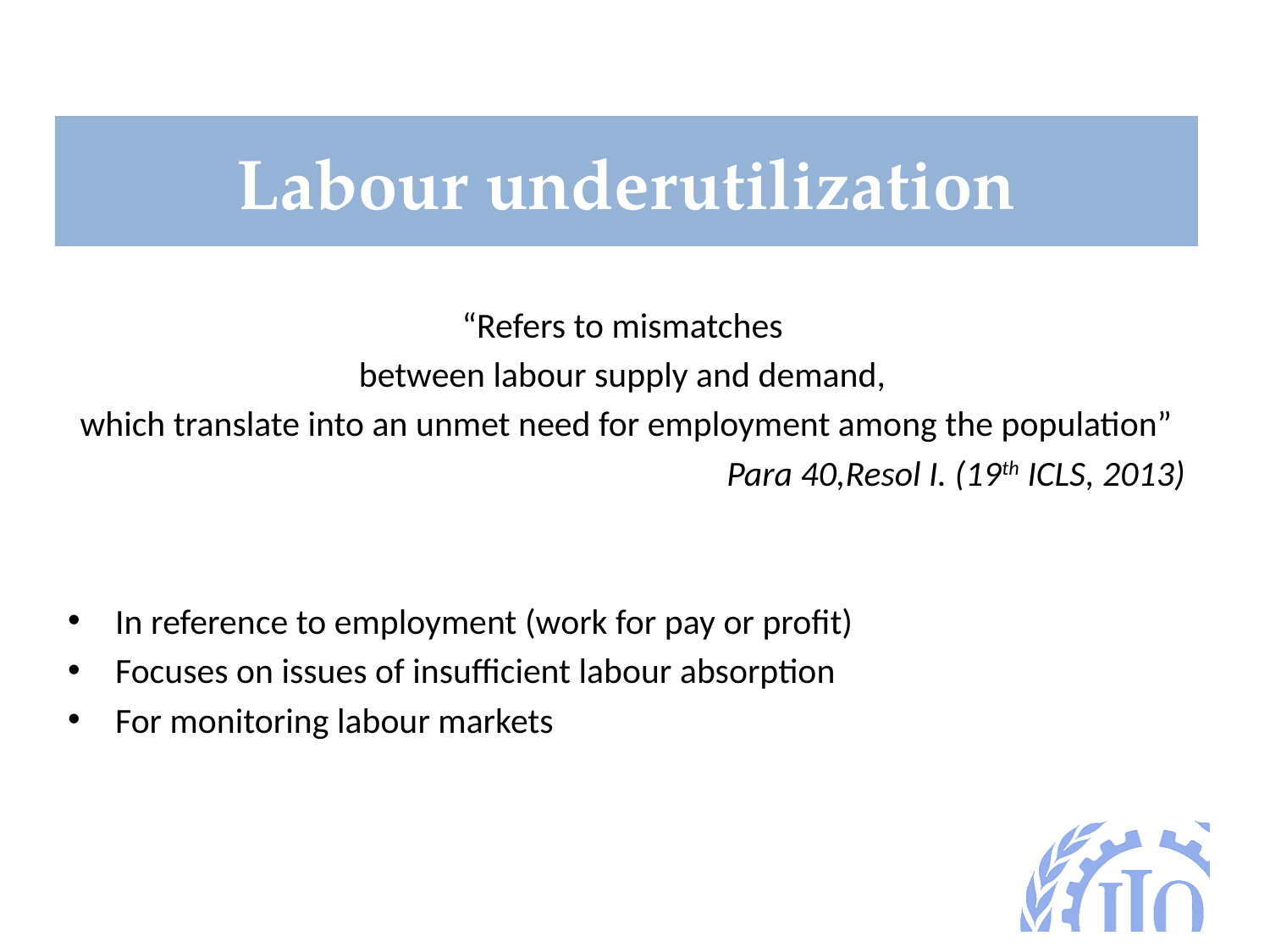

# Labour underutilization
“Refers to mismatches
between labour supply and demand,
which translate into an unmet need for employment among the population”
Para 40,Resol I. (19th ICLS, 2013)

In reference to employment (work for pay or profit)
Focuses on issues of insufficient labour absorption
For monitoring labour markets